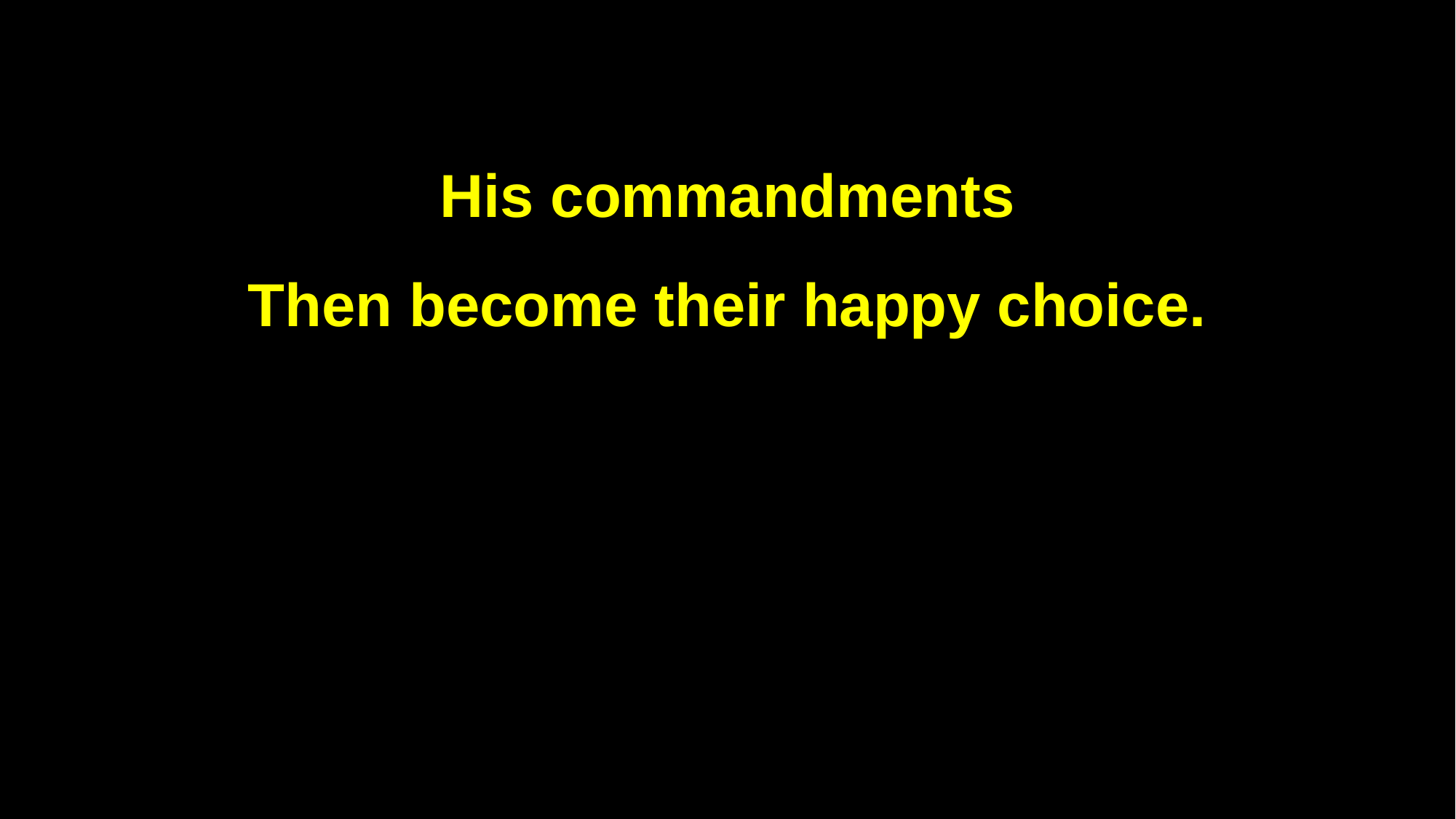

His commandments
Then become their happy choice.